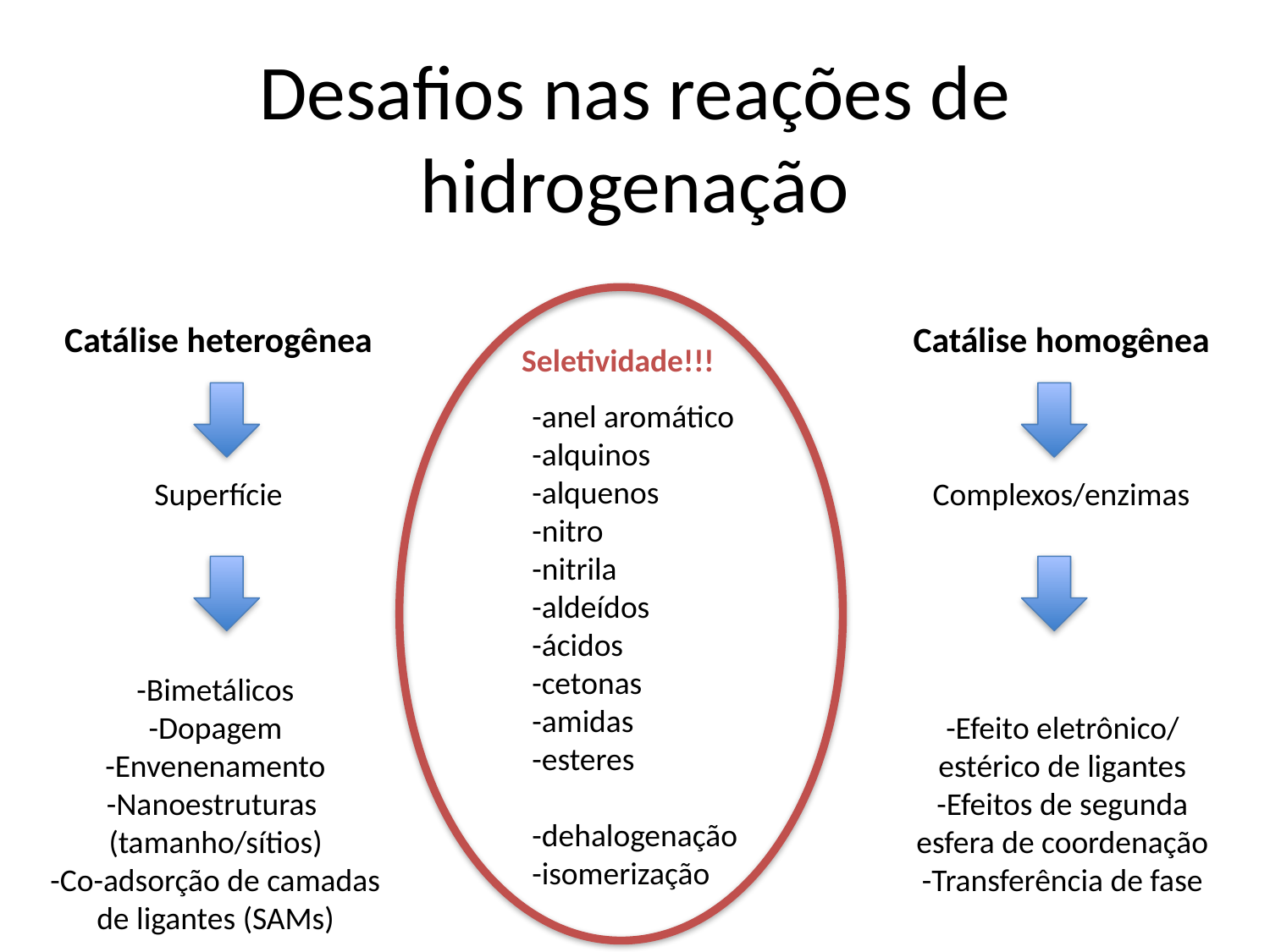

Desafios nas reações de hidrogenação

Catálise heterogênea

Superfície

Catálise homogênea

Complexos/enzimas

Seletividade!!!

-anel aromático
-alquinos
-alquenos
-nitro
-nitrila
-aldeídos
-ácidos
-cetonas
-amidas
-esteres

-dehalogenação
-isomerização

-Bimetálicos
-Dopagem
-Envenenamento
-Nanoestruturas
(tamanho/sítios)
-Co-adsorção de camadas de ligantes (SAMs)

-Efeito eletrônico/
estérico de ligantes
-Efeitos de segunda esfera de coordenação
-Transferência de fase